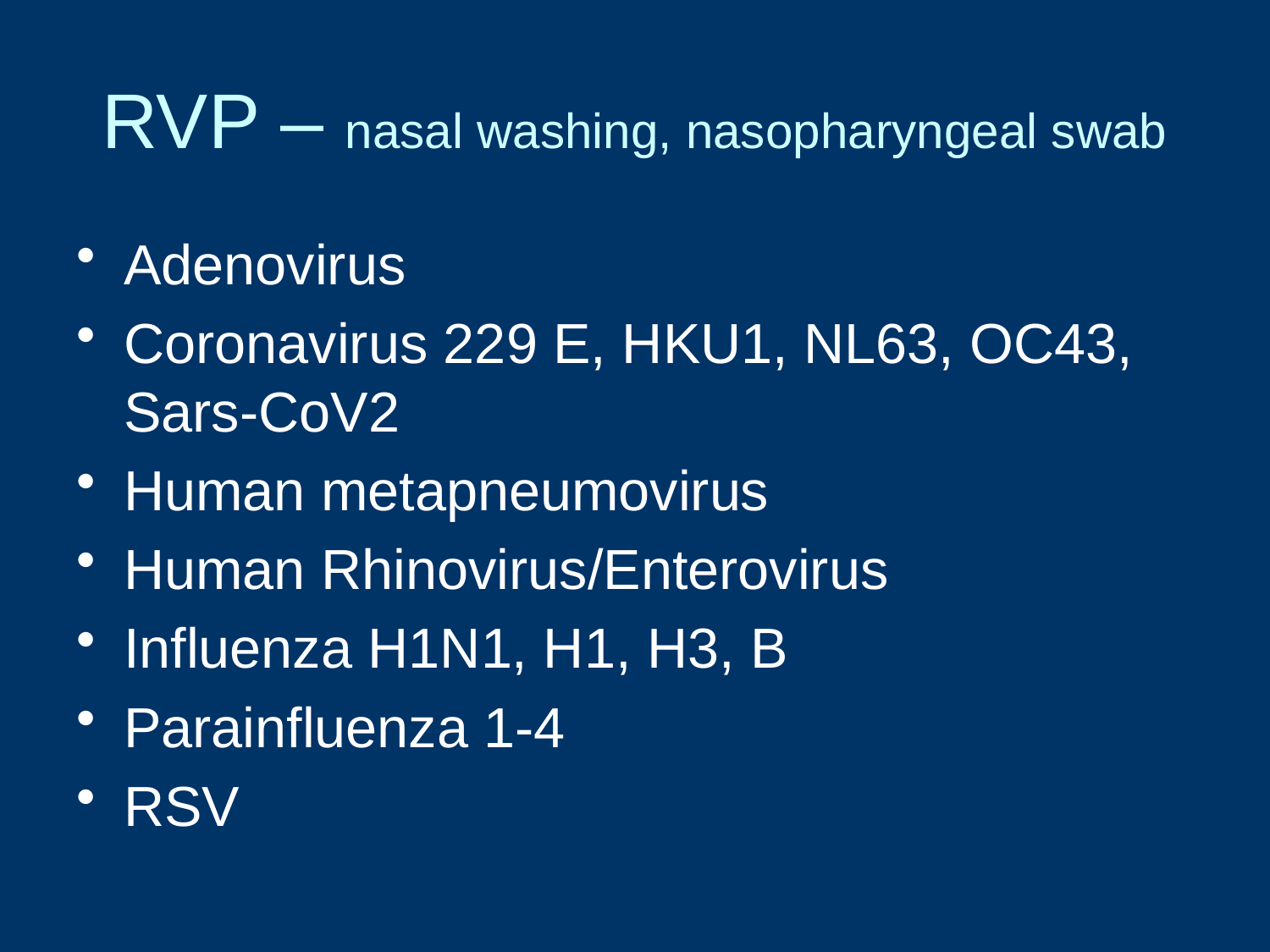

# RVP – nasal washing, nasopharyngeal swab
Adenovirus
Coronavirus 229 E, HKU1, NL63, OC43, Sars-CoV2
Human metapneumovirus
Human Rhinovirus/Enterovirus
Influenza H1N1, H1, H3, B
Parainfluenza 1-4
RSV